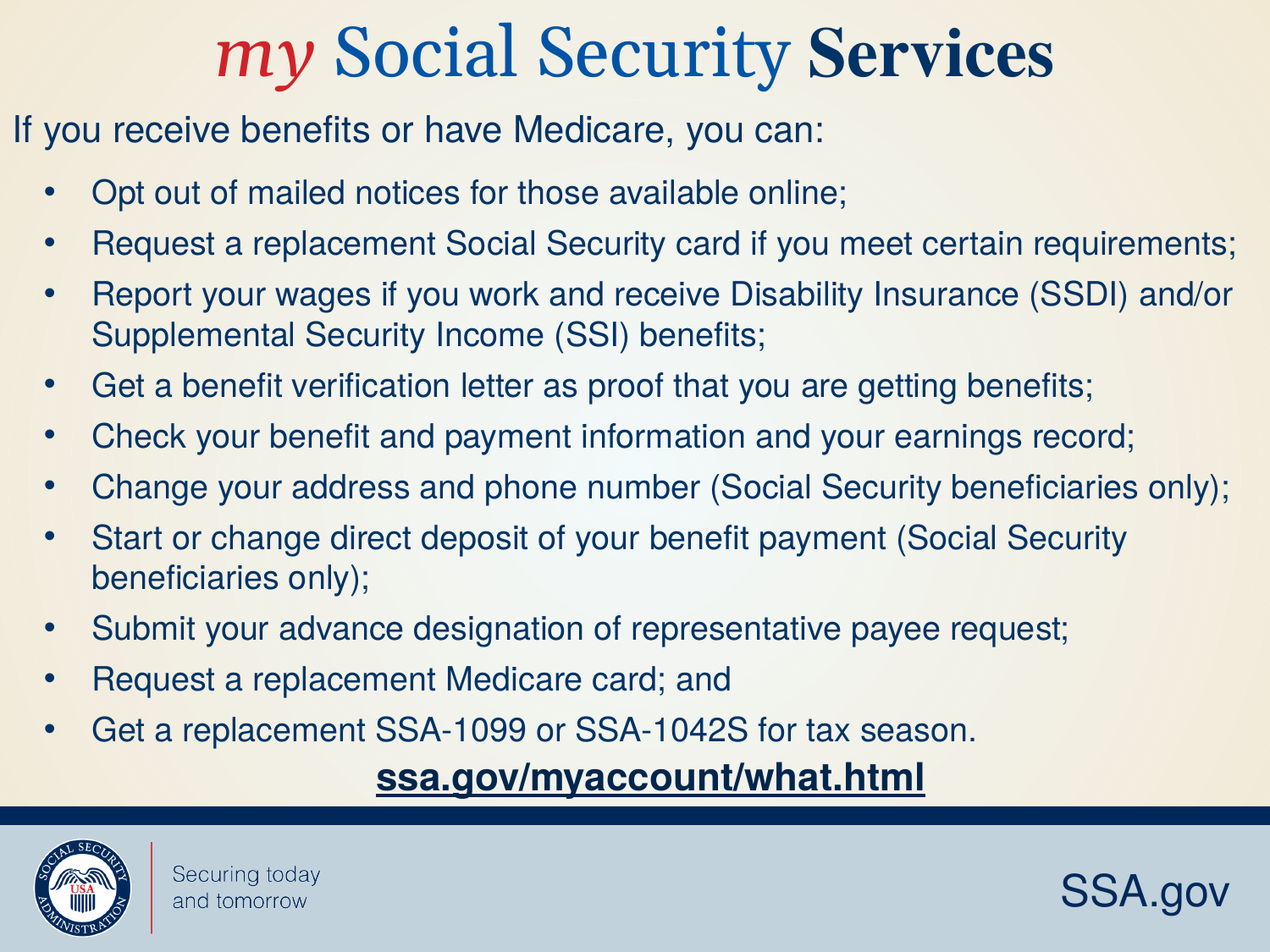

# my Social Security Services
If you receive benefits or have Medicare, you can:
Opt out of mailed notices for those available online;
Request a replacement Social Security card if you meet certain requirements;
Report your wages if you work and receive Disability Insurance (SSDI) and/or Supplemental Security Income (SSI) benefits;
Get a benefit verification letter as proof that you are getting benefits;
Check your benefit and payment information and your earnings record;
Change your address and phone number (Social Security beneficiaries only);
Start or change direct deposit of your benefit payment (Social Security beneficiaries only);
Submit your advance designation of representative payee request;
Request a replacement Medicare card; and
Get a replacement SSA-1099 or SSA-1042S for tax season.
ssa.gov/myaccount/what.html